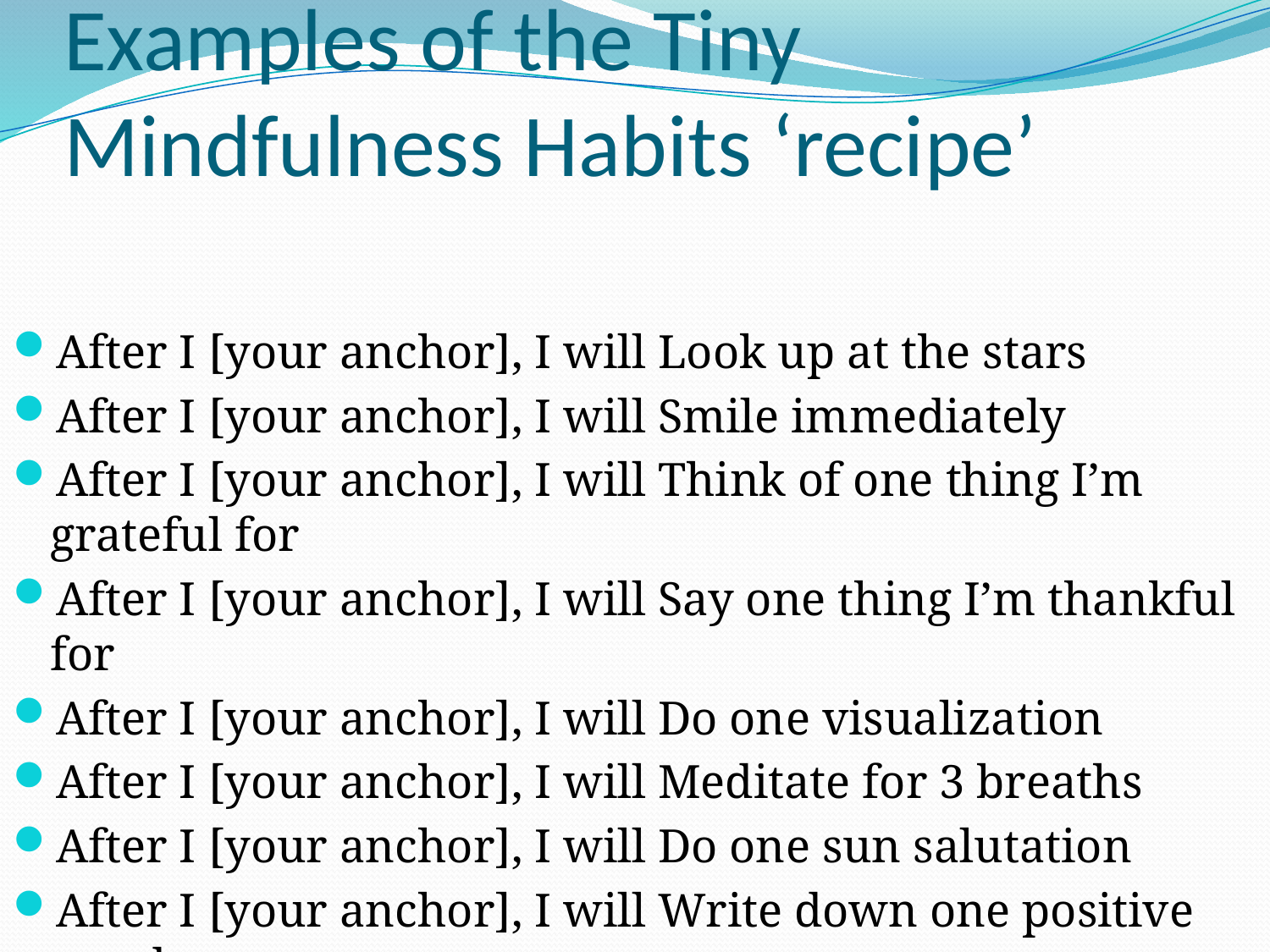

# Examples of the Tiny Mindfulness Habits ‘recipe’
After I [your anchor], I will Look up at the stars
After I [your anchor], I will Smile immediately
After I [your anchor], I will Think of one thing I’m grateful for
After I [your anchor], I will Say one thing I’m thankful for
After I [your anchor], I will Do one visualization
After I [your anchor], I will Meditate for 3 breaths
After I [your anchor], I will Do one sun salutation
After I [your anchor], I will Write down one positive word